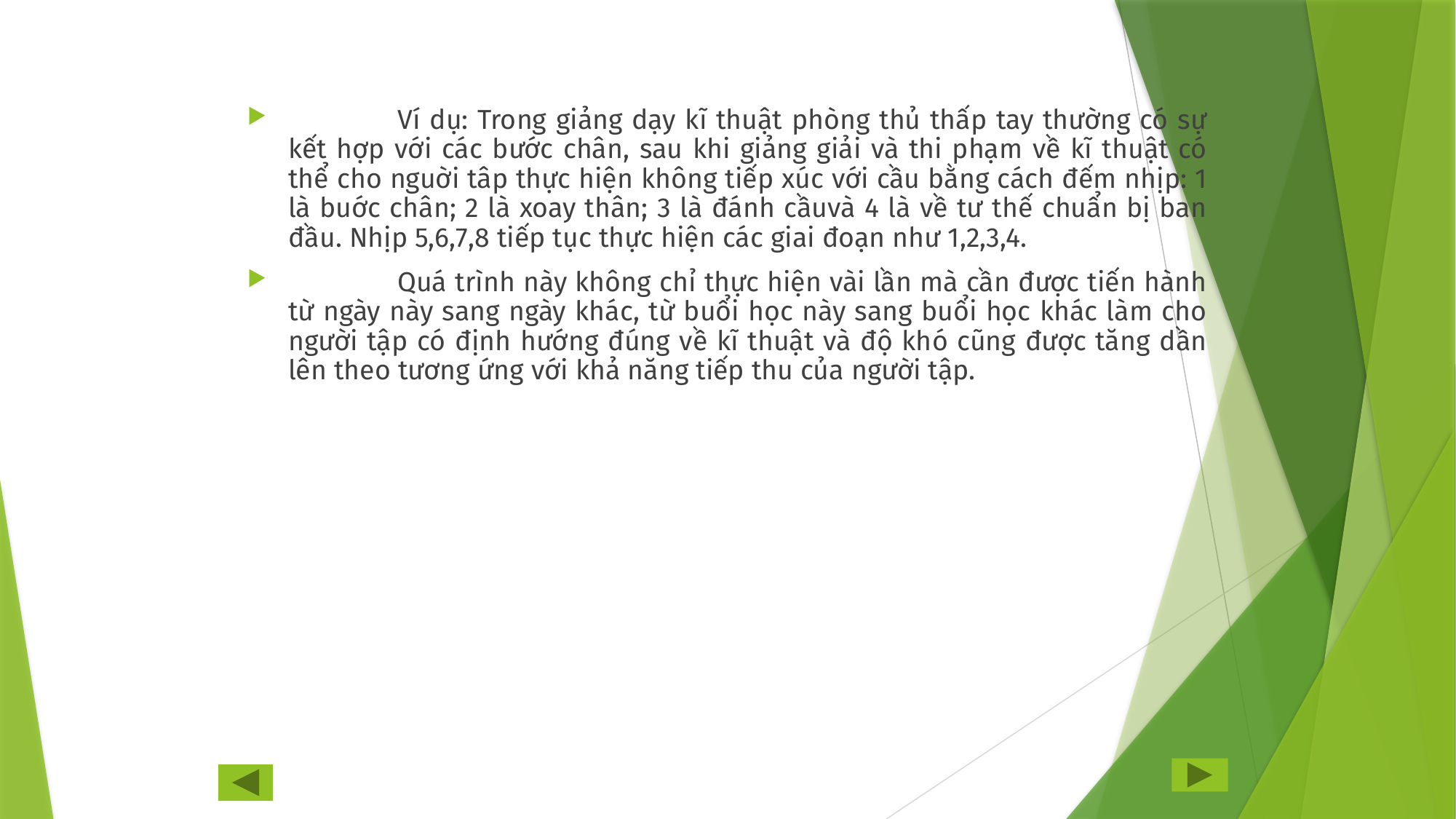

Ví dụ: Trong giảng dạy kĩ thuật phòng thủ thấp tay thường có sự kết hợp với các bước chân, sau khi giảng giải và thi phạm về kĩ thuật có thể cho nguời tâp thực hiện không tiếp xúc với cầu bằng cách đếm nhịp: 1 là buớc chân; 2 là xoay thân; 3 là đánh cầuvà 4 là về tư thế chuẩn bị ban đầu. Nhịp 5,6,7,8 tiếp tục thực hiện các giai đoạn như 1,2,3,4.
	Quá trình này không chỉ thực hiện vài lần mà cần được tiến hành từ ngày này sang ngày khác, từ buổi học này sang buổi học khác làm cho người tập có định hướng đúng về kĩ thuật và độ khó cũng được tăng dần lên theo tương ứng với khả năng tiếp thu của người tập.